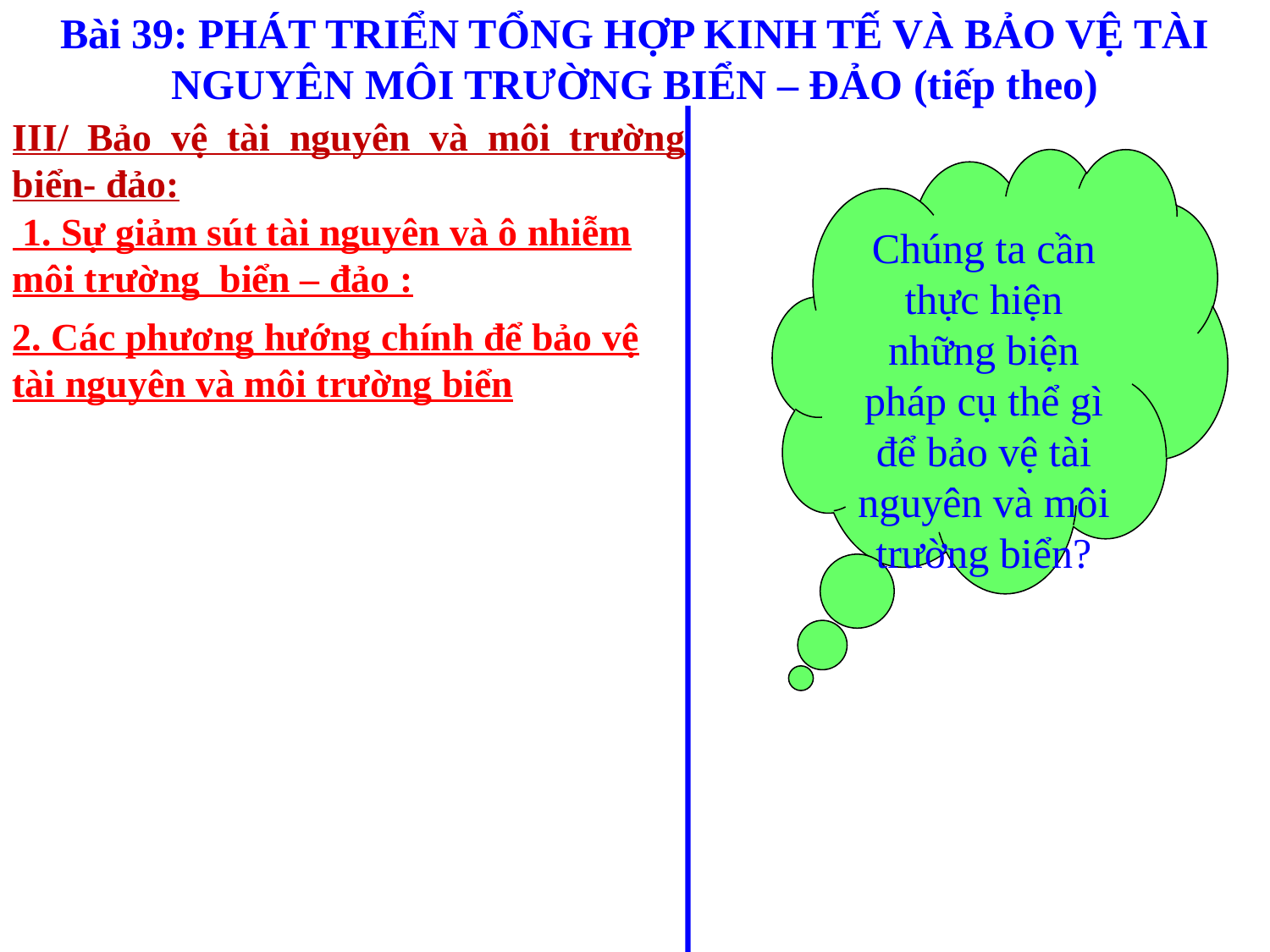

Bài 39: PHÁT TRIỂN TỔNG HỢP KINH TẾ VÀ BẢO VỆ TÀI NGUYÊN MÔI TRƯỜNG BIỂN – ĐẢO (tiếp theo)
III/ Bảo vệ tài nguyên và môi trường biển- đảo:

Chúng ta cần thực hiện những biện pháp cụ thể gì để bảo vệ tài nguyên và môi trường biển?
 1. Sự giảm sút tài nguyên và ô nhiễm môi trường  biển – đảo :

2. Các phương hướng chính để bảo vệ tài nguyên và môi trường biển